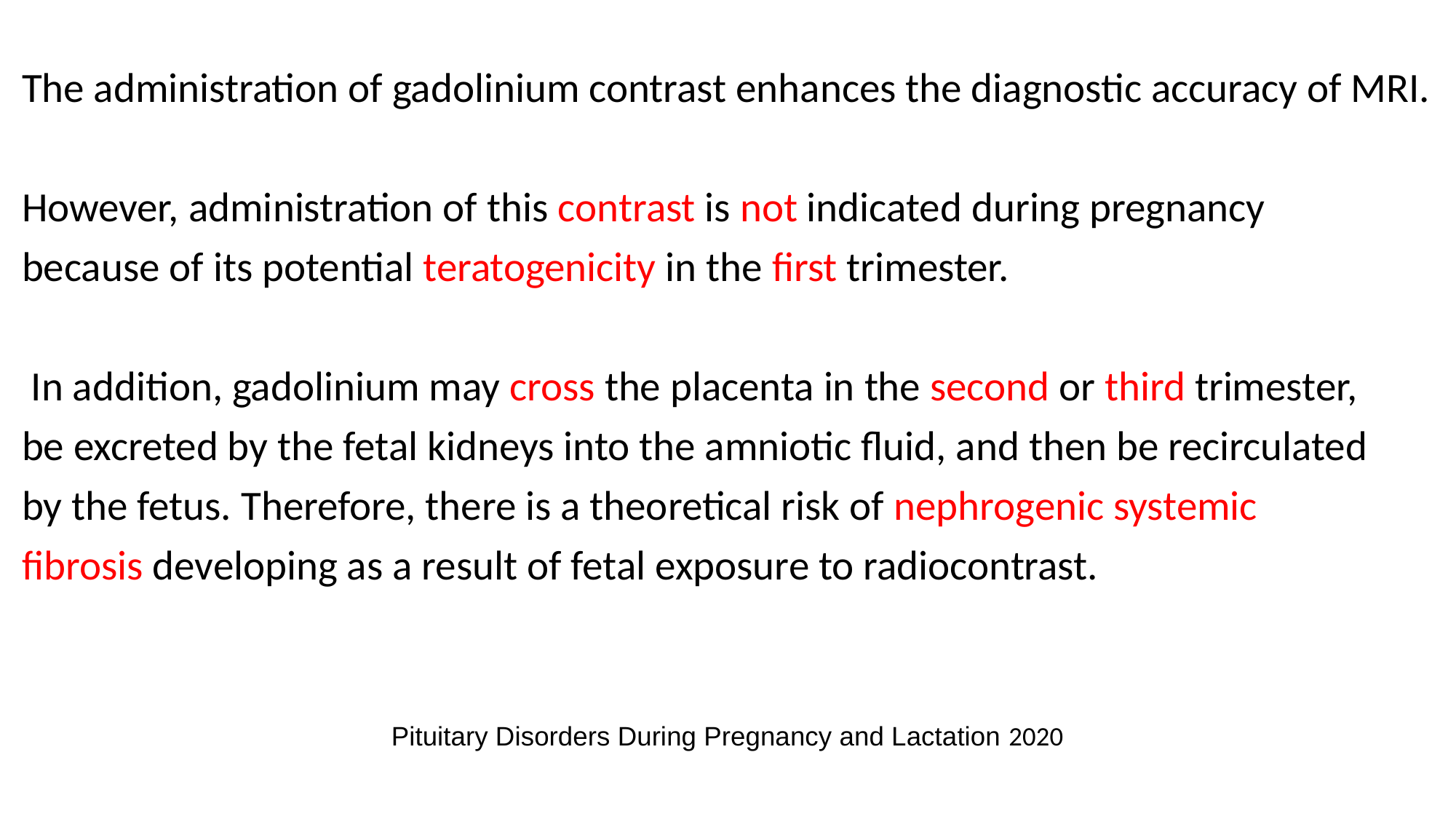

#
The administration of gadolinium contrast enhances the diagnostic accuracy of MRI.

However, administration of this contrast is not indicated during pregnancy
because of its potential teratogenicity in the first trimester.

 In addition, gadolinium may cross the placenta in the second or third trimester,
be excreted by the fetal kidneys into the amniotic fluid, and then be recirculated
by the fetus. Therefore, there is a theoretical risk of nephrogenic systemic
fibrosis developing as a result of fetal exposure to radiocontrast.

Pituitary Disorders During Pregnancy and Lactation 2020